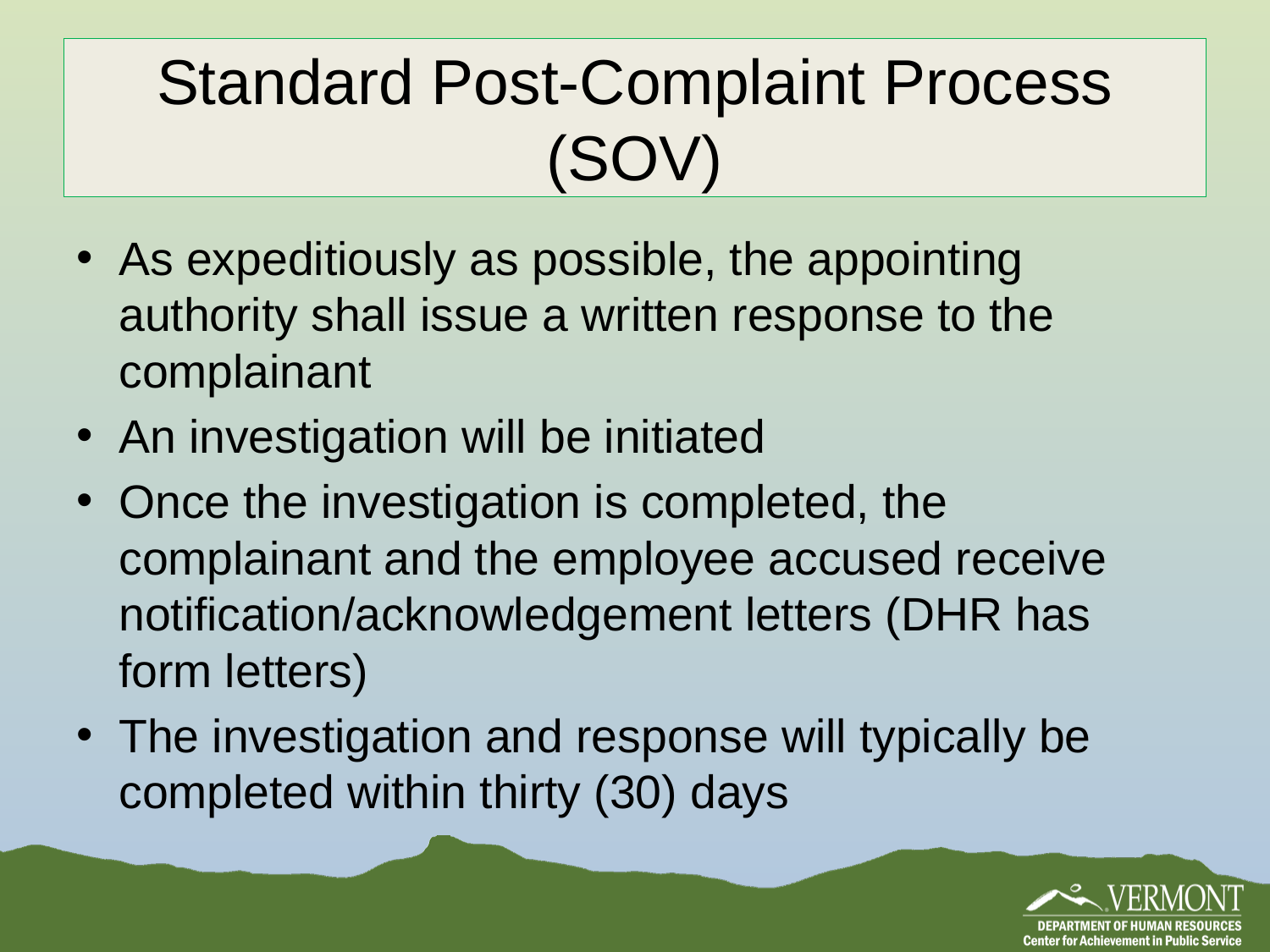

# Standard Post-Complaint Process (SOV)
As expeditiously as possible, the appointing authority shall issue a written response to the complainant
An investigation will be initiated
Once the investigation is completed, the complainant and the employee accused receive notification/acknowledgement letters (DHR has form letters)
The investigation and response will typically be completed within thirty (30) days